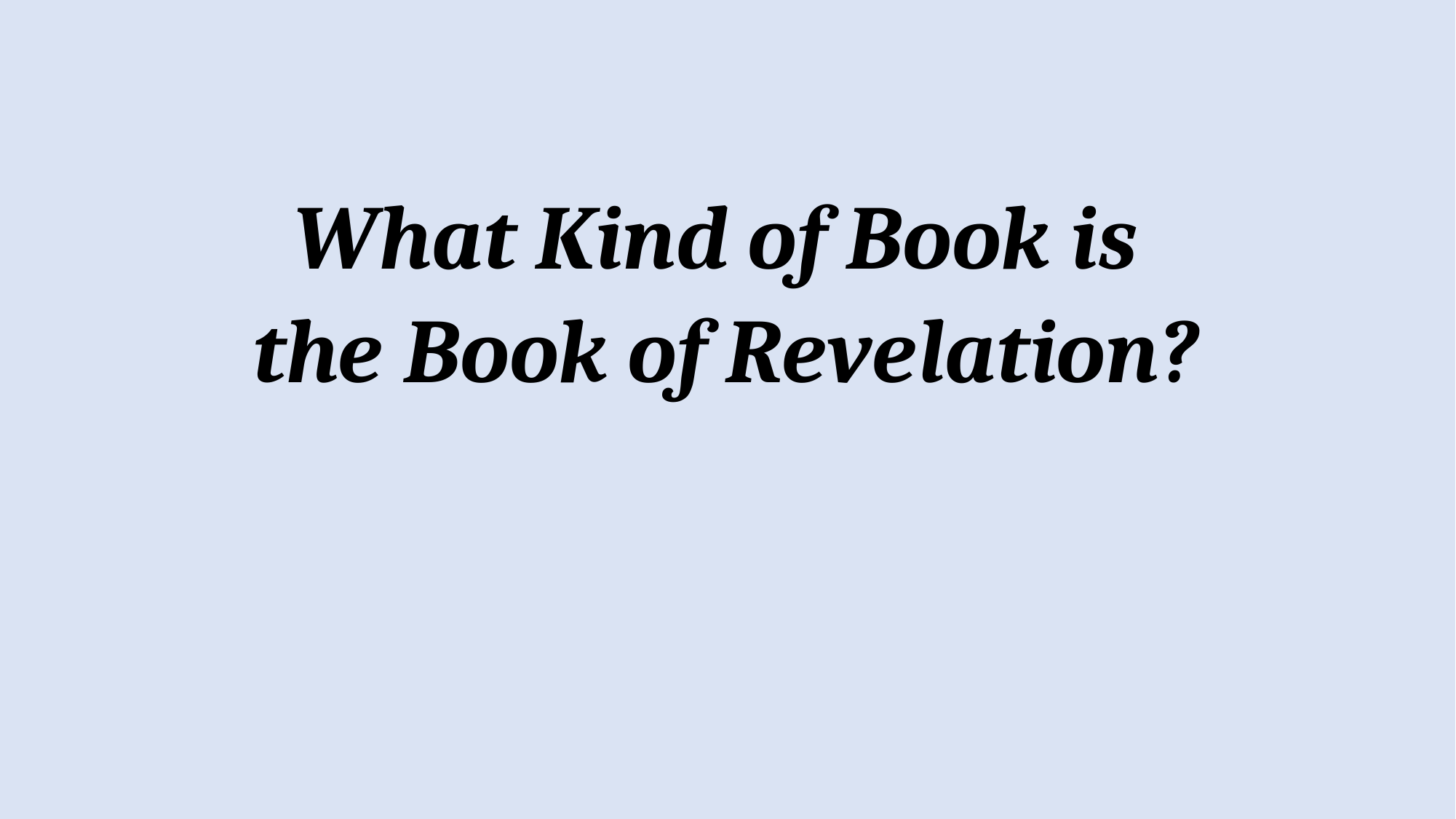

What Kind of Book is
the Book of Revelation?